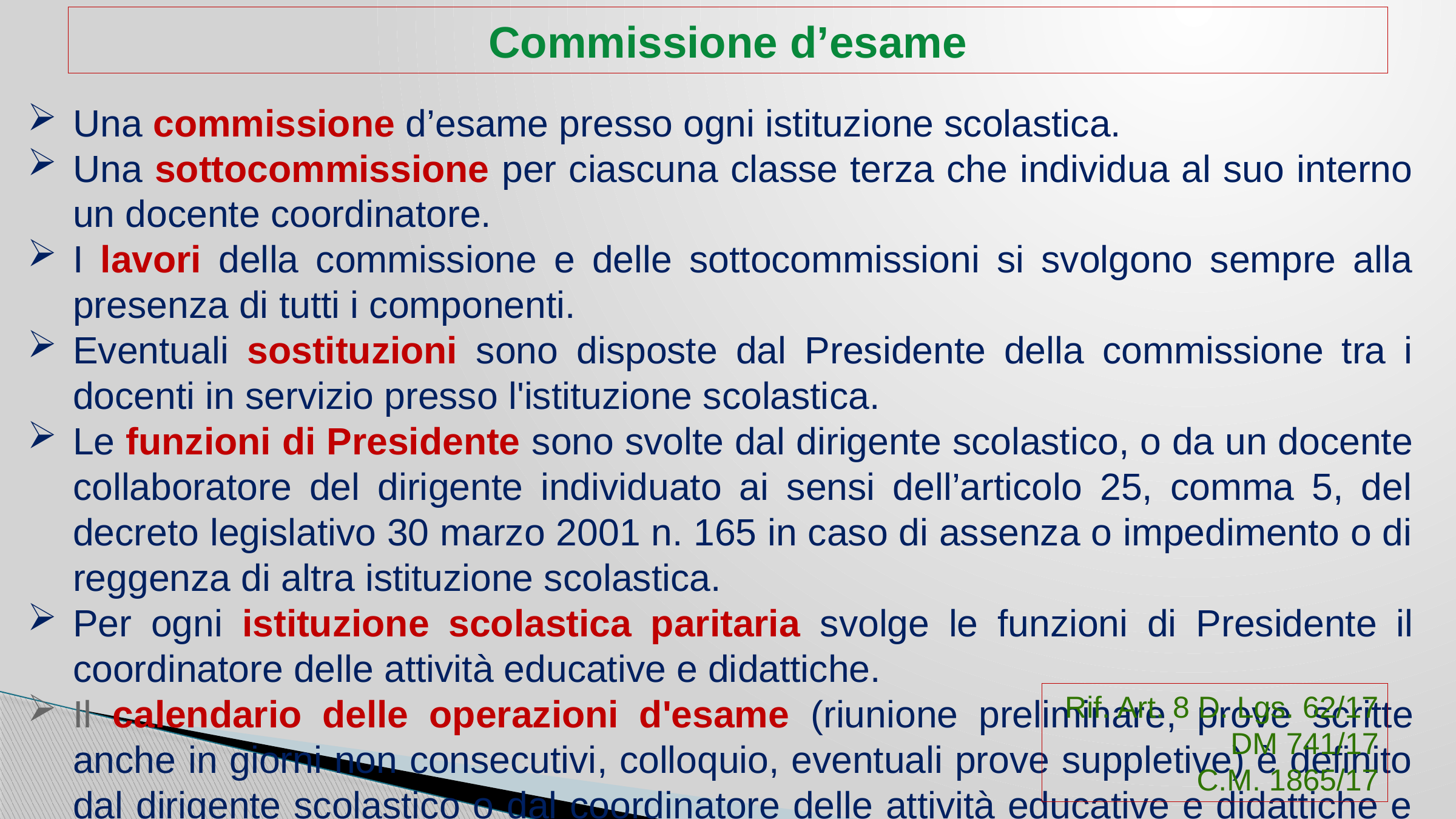

# Commissione d’esame
Una commissione d’esame presso ogni istituzione scolastica.
Una sottocommissione per ciascuna classe terza che individua al suo interno un docente coordinatore.
I lavori della commissione e delle sottocommissioni si svolgono sempre alla presenza di tutti i componenti.
Eventuali sostituzioni sono disposte dal Presidente della commissione tra i docenti in servizio presso l'istituzione scolastica.
Le funzioni di Presidente sono svolte dal dirigente scolastico, o da un docente collaboratore del dirigente individuato ai sensi dell’articolo 25, comma 5, del decreto legislativo 30 marzo 2001 n. 165 in caso di assenza o impedimento o di reggenza di altra istituzione scolastica.
Per ogni istituzione scolastica paritaria svolge le funzioni di Presidente il coordinatore delle attività educative e didattiche.
Il calendario delle operazioni d'esame (riunione preliminare, prove scritte anche in giorni non consecutivi, colloquio, eventuali prove suppletive) è definito dal dirigente scolastico o dal coordinatore delle attività educative e didattiche e comunicato al collegio.

Rif. Art. 8 D. Lgs. 62/17
DM 741/17
C.M. 1865/17